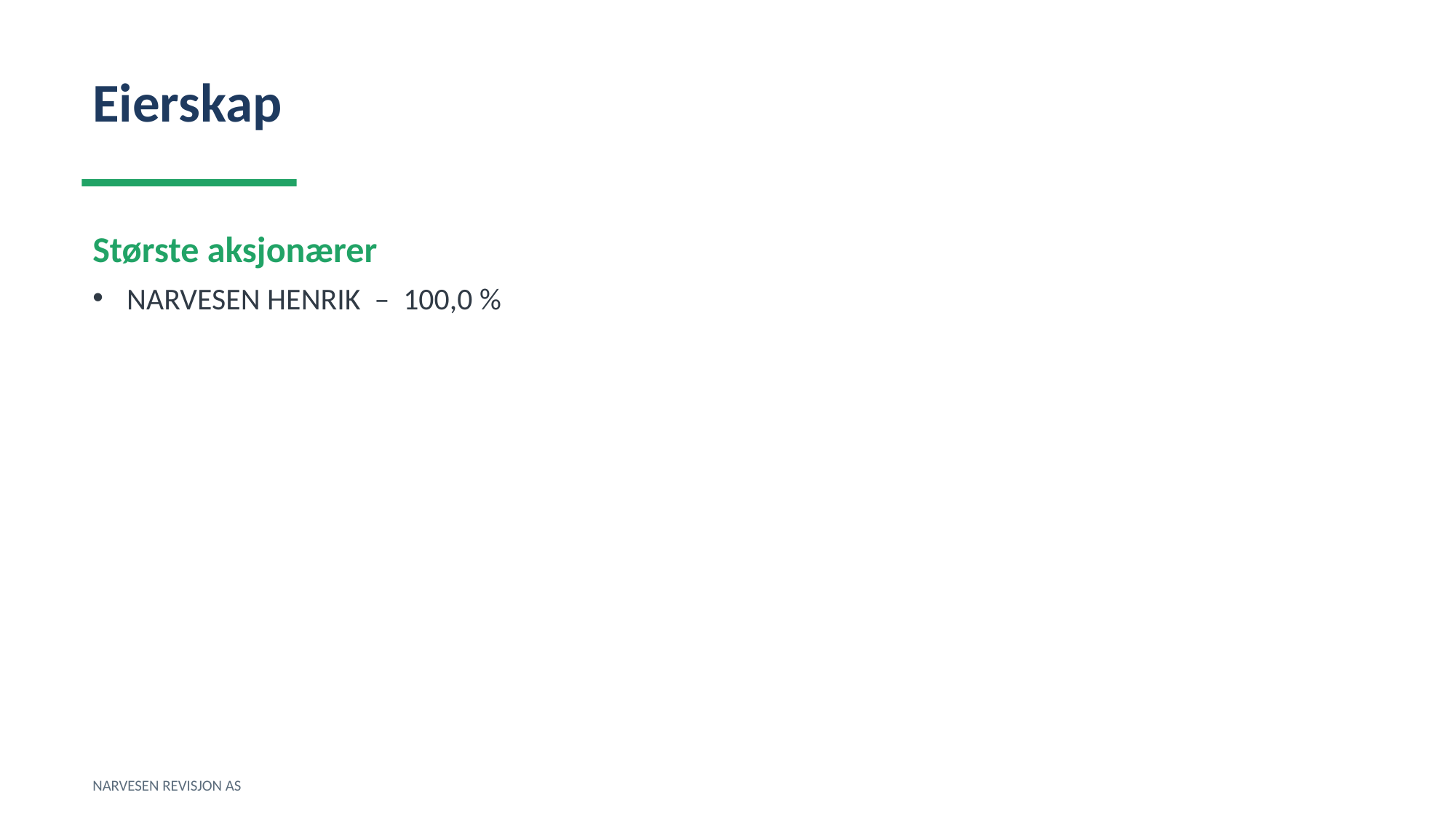

Eierskap

Største aksjonærer
NARVESEN HENRIK  –  100,0 %
NARVESEN REVISJON AS